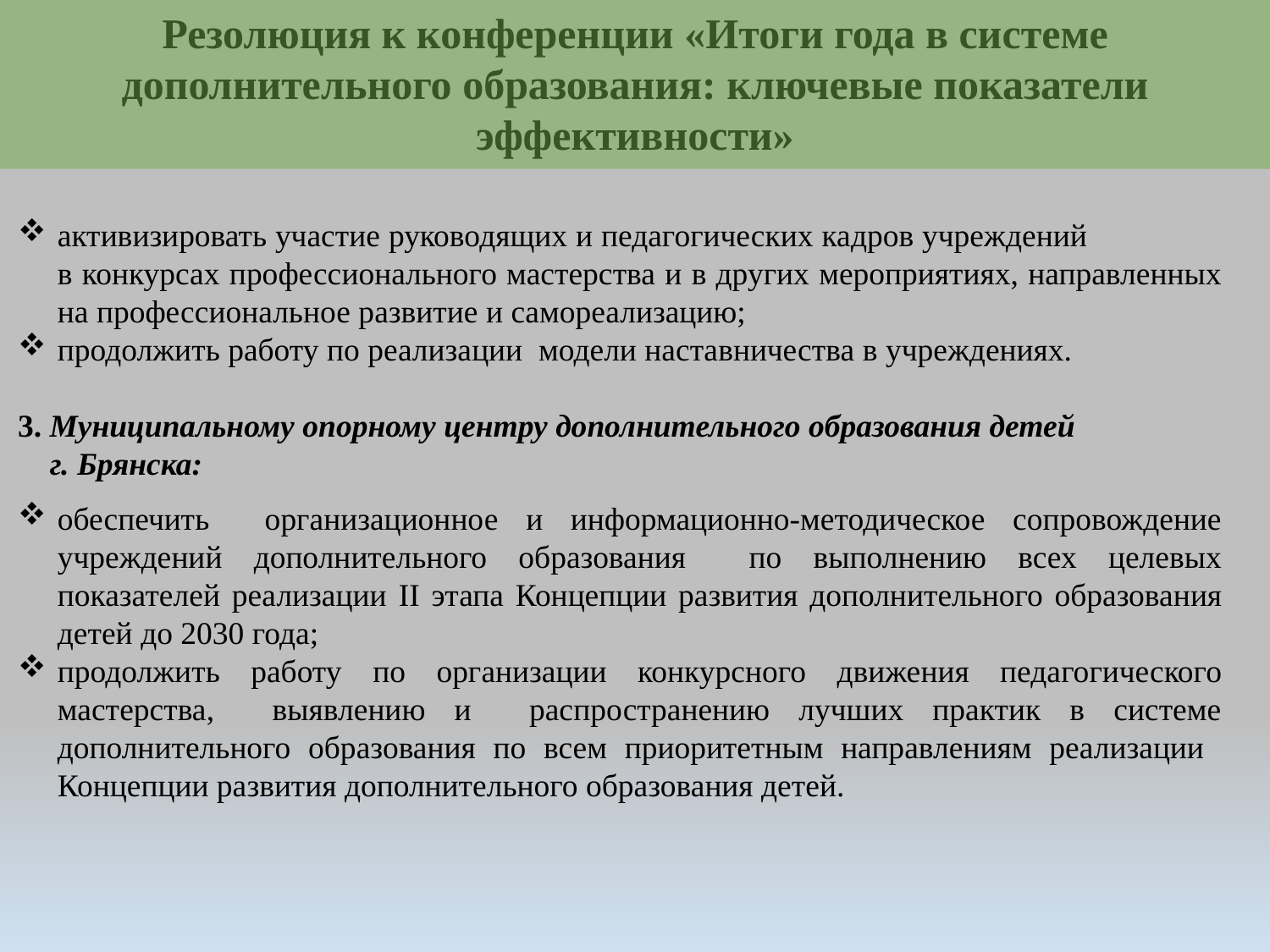

Резолюция к конференции «Итоги года в системе дополнительного образования: ключевые показатели эффективности»

активизировать участие руководящих и педагогических кадров учреждений                 в конкурсах профессионального мастерства и в других мероприятиях, направленных на профессиональное развитие и самореализацию;
продолжить работу по реализации  модели наставничества в учреждениях.

3. Муниципальному опорному центру дополнительного образования детей
    г. Брянска:

обеспечить  организационное и информационно-методическое сопровождение учреждений дополнительного образования  по выполнению всех целевых показателей реализации II этапа Концепции развития дополнительного образования детей до 2030 года;
продолжить работу по организации конкурсного движения педагогического мастерства,  выявлению и  распространению лучших практик в системе дополнительного образования по всем приоритетным направлениям реализации  Концепции развития дополнительного образования детей.